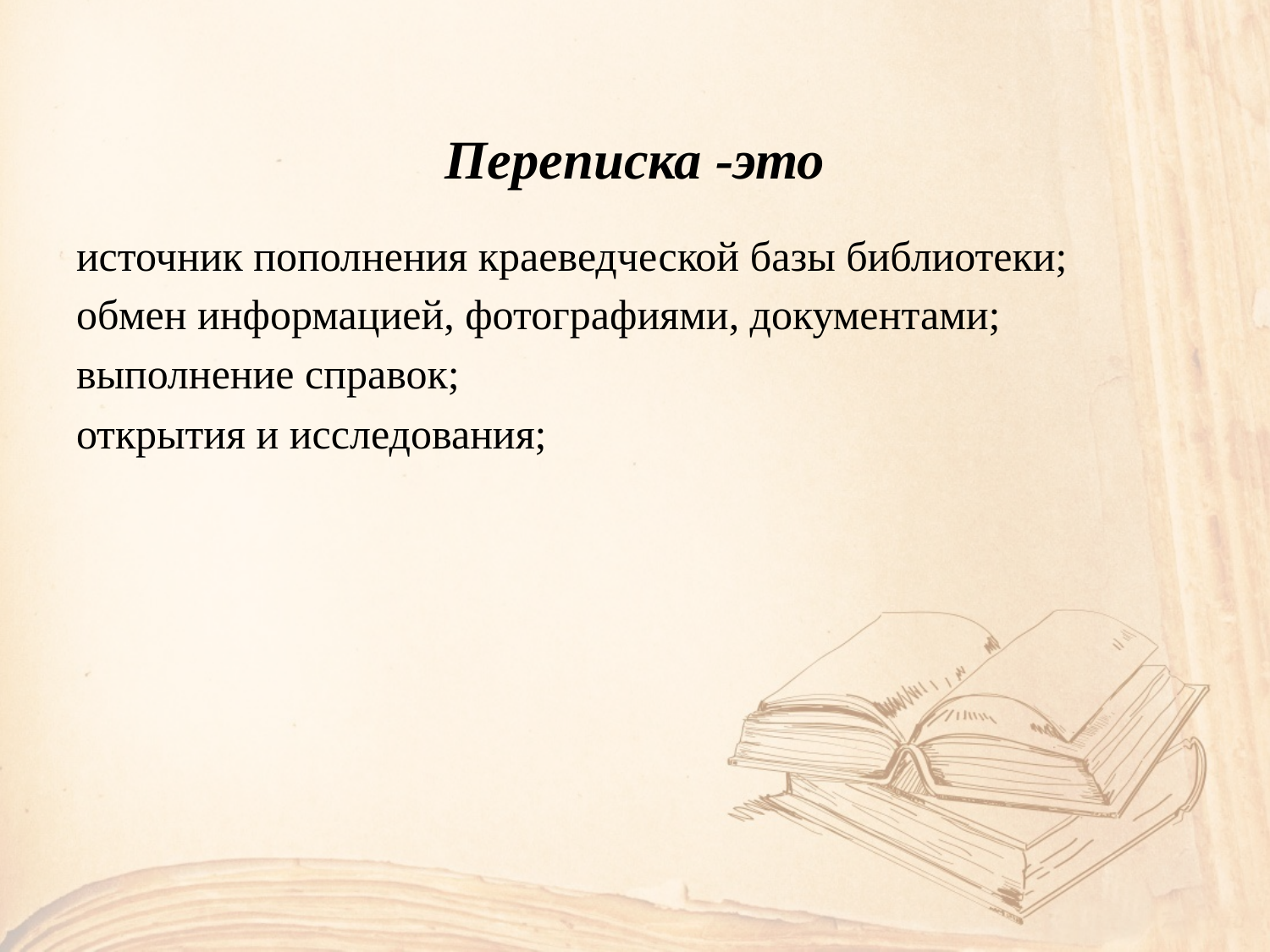

# Переписка -это
источник пополнения краеведческой базы библиотеки;
обмен информацией, фотографиями, документами;
выполнение справок;
открытия и исследования;